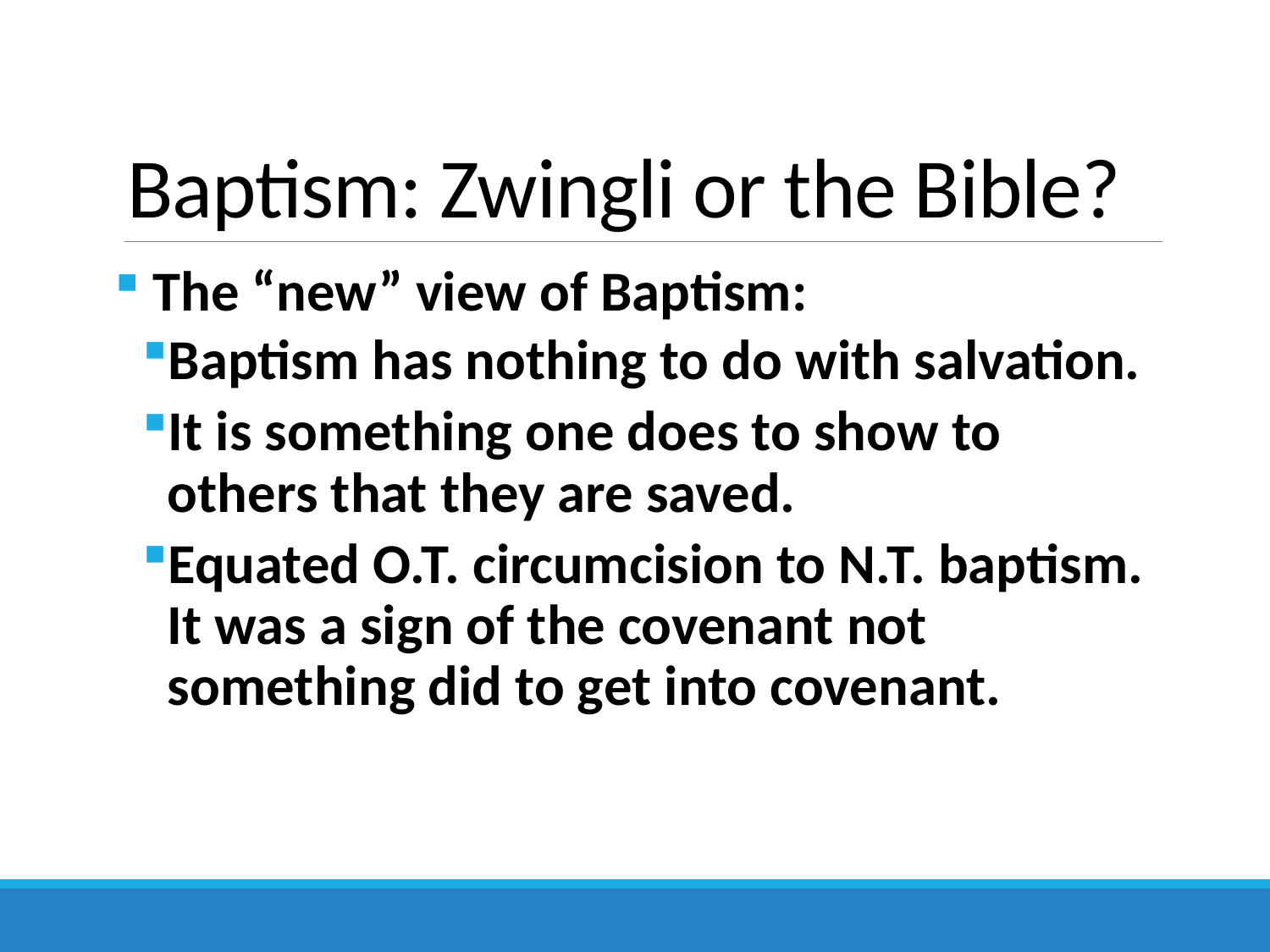

# Baptism: Zwingli or the Bible?
 The “new” view of Baptism:
Baptism has nothing to do with salvation.
It is something one does to show to others that they are saved.
Equated O.T. circumcision to N.T. baptism. It was a sign of the covenant not something did to get into covenant.